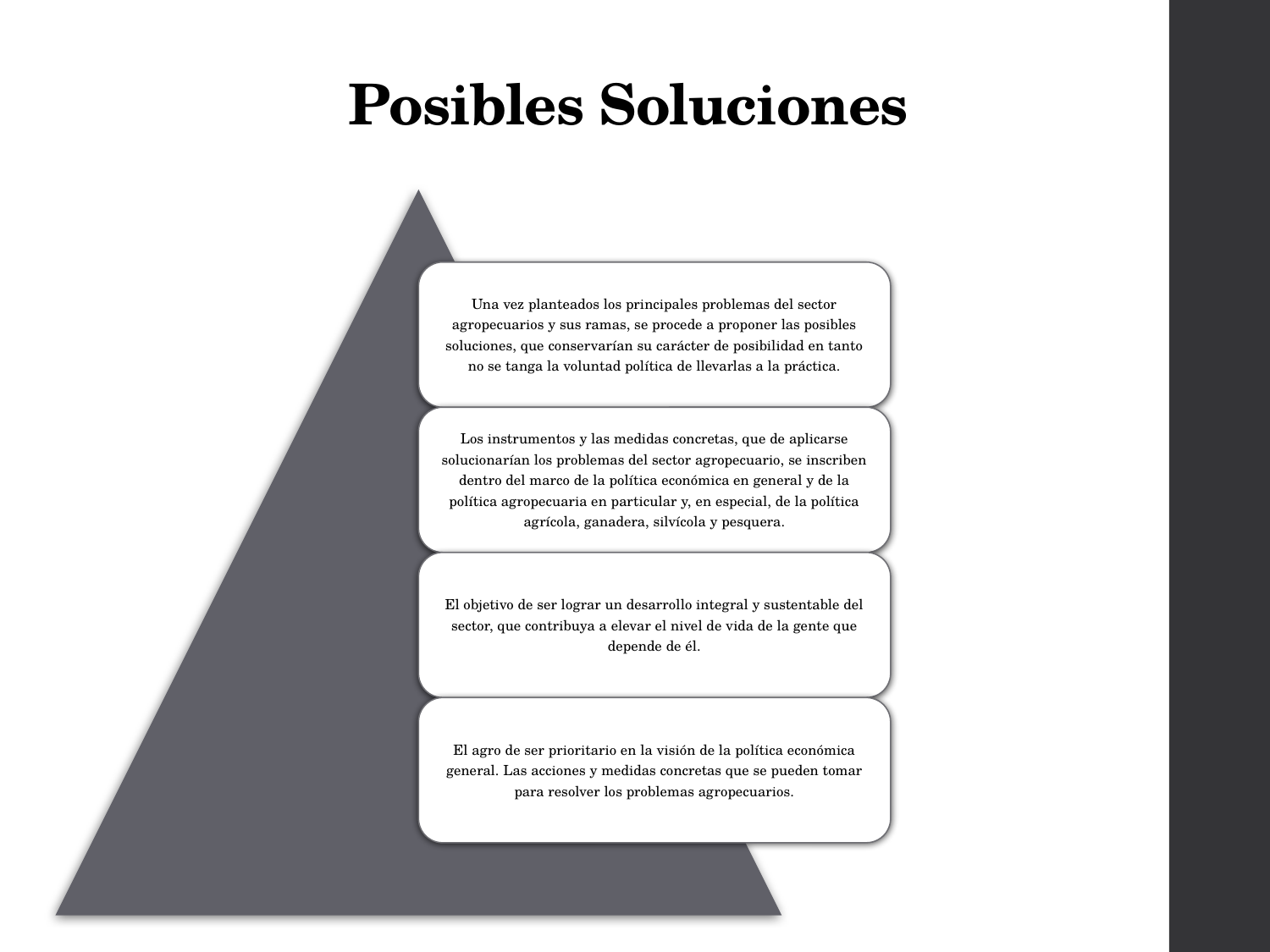

# Posibles Soluciones
Una vez planteados los principales problemas del sector agropecuarios y sus ramas, se procede a proponer las posibles soluciones, que conservarían su carácter de posibilidad en tanto no se tanga la voluntad política de llevarlas a la práctica.
Los instrumentos y las medidas concretas, que de aplicarse solucionarían los problemas del sector agropecuario, se inscriben dentro del marco de la política económica en general y de la política agropecuaria en particular y, en especial, de la política agrícola, ganadera, silvícola y pesquera.
El objetivo de ser lograr un desarrollo integral y sustentable del sector, que contribuya a elevar el nivel de vida de la gente que depende de él.
El agro de ser prioritario en la visión de la política económica general. Las acciones y medidas concretas que se pueden tomar para resolver los problemas agropecuarios.